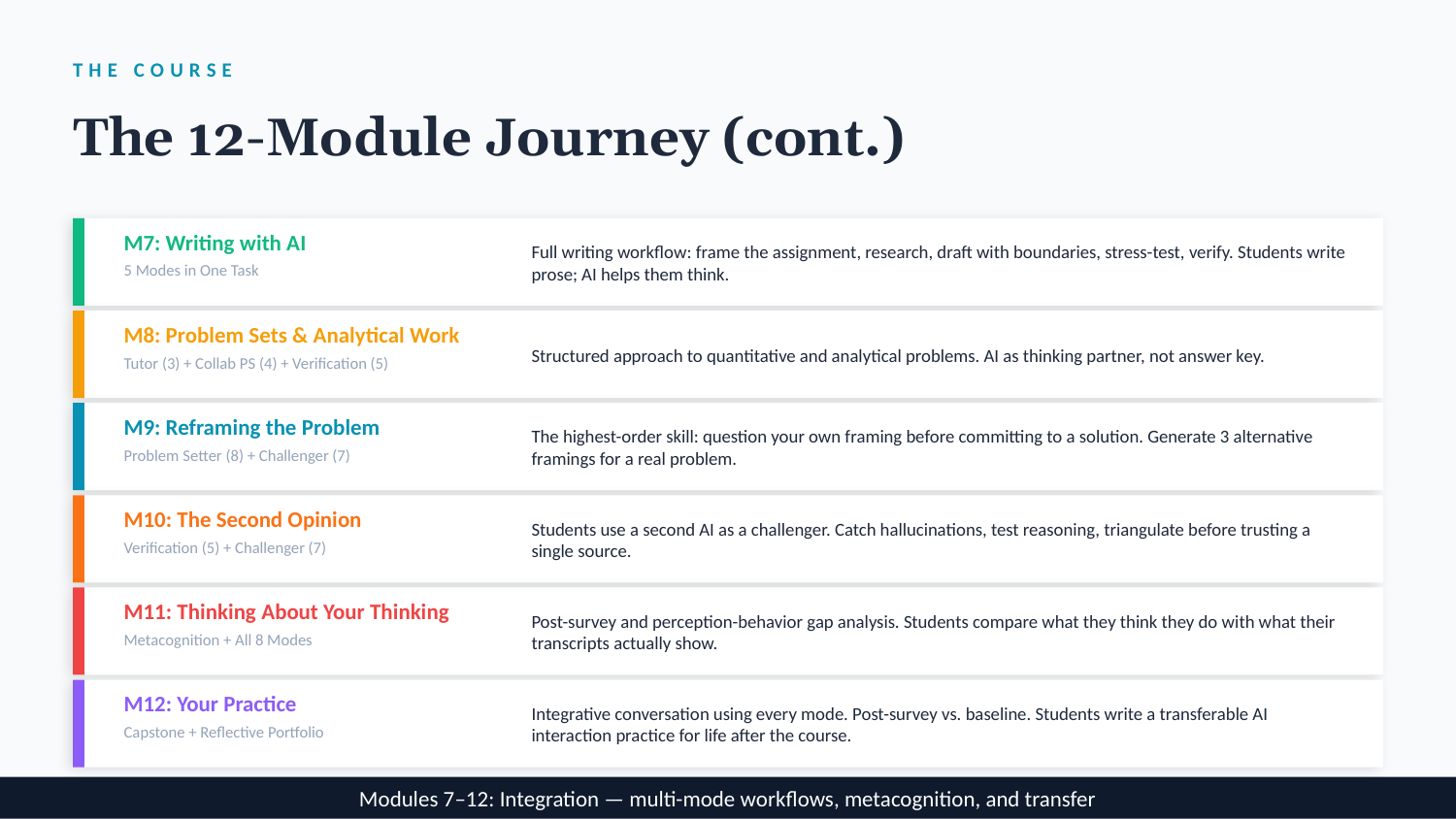

THE COURSE
The 12-Module Journey (cont.)

Full writing workflow: frame the assignment, research, draft with boundaries, stress-test, verify. Students write prose; AI helps them think.
M7: Writing with AI
5 Modes in One Task

Structured approach to quantitative and analytical problems. AI as thinking partner, not answer key.
M8: Problem Sets & Analytical Work
Tutor (3) + Collab PS (4) + Verification (5)

The highest-order skill: question your own framing before committing to a solution. Generate 3 alternative framings for a real problem.
M9: Reframing the Problem
Problem Setter (8) + Challenger (7)

Students use a second AI as a challenger. Catch hallucinations, test reasoning, triangulate before trusting a single source.
M10: The Second Opinion
Verification (5) + Challenger (7)

Post-survey and perception-behavior gap analysis. Students compare what they think they do with what their transcripts actually show.
M11: Thinking About Your Thinking
Metacognition + All 8 Modes

Integrative conversation using every mode. Post-survey vs. baseline. Students write a transferable AI interaction practice for life after the course.
M12: Your Practice
Capstone + Reflective Portfolio

Modules 7–12: Integration — multi-mode workflows, metacognition, and transfer